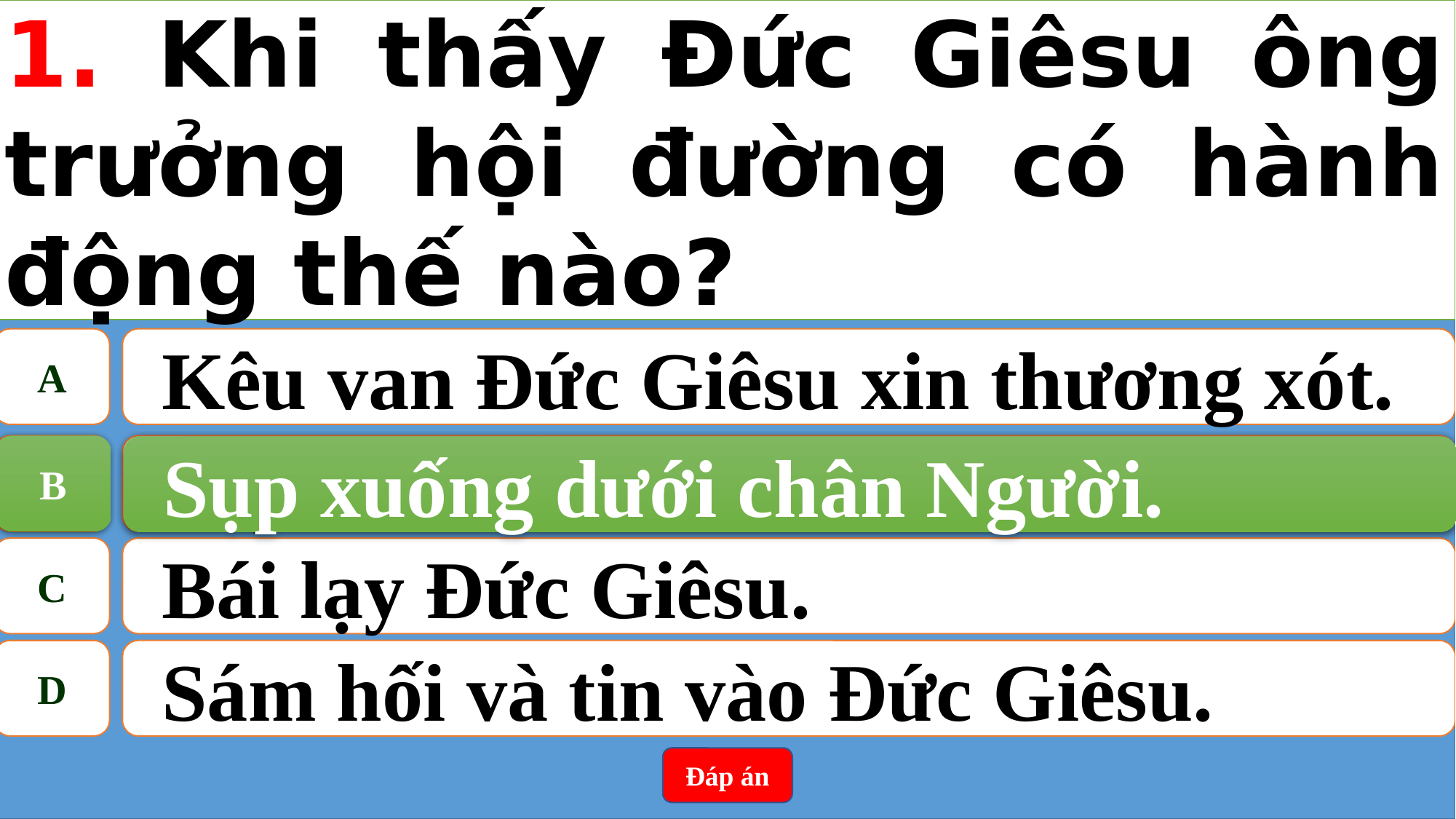

1. Khi thấy Đức Giêsu ông trưởng hội đường có hành động thế nào?
A
Kêu van Đức Giêsu xin thương xót.
B
Sụp xuống dưới chân Người.
B
Sụp xuống dưới chân Người.
C
Bái lạy Đức Giêsu.
D
Sám hối và tin vào Đức Giêsu.
Đáp án